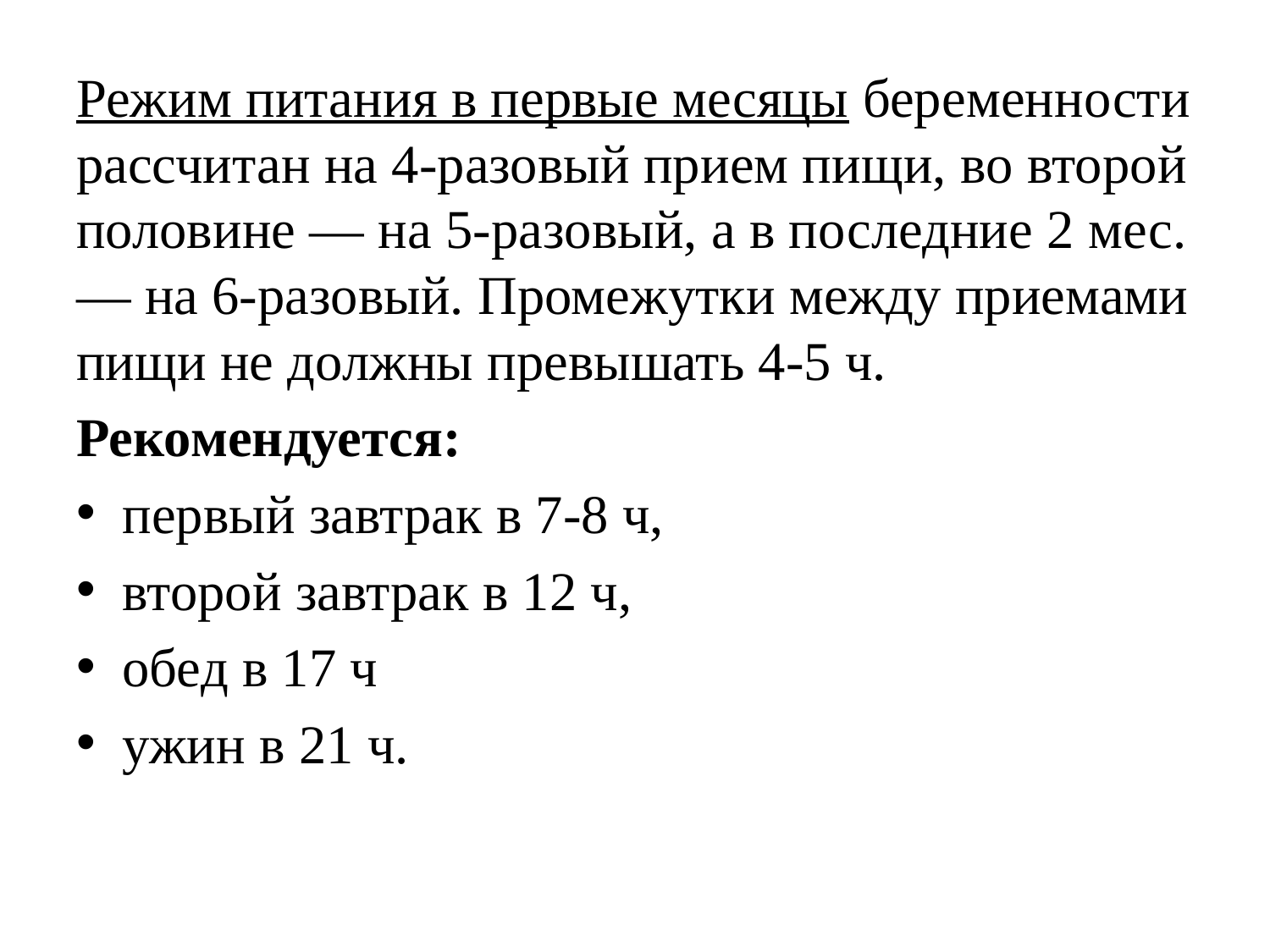

Режим питания в первые месяцы беременности рассчитан на 4-разовый прием пищи, во второй половине — на 5-разовый, а в последние 2 мес. — на 6-разовый. Промежутки между приемами пищи не должны превышать 4-5 ч.
Рекомендуется:
первый завтрак в 7-8 ч,
второй завтрак в 12 ч,
обед в 17 ч
ужин в 21 ч.